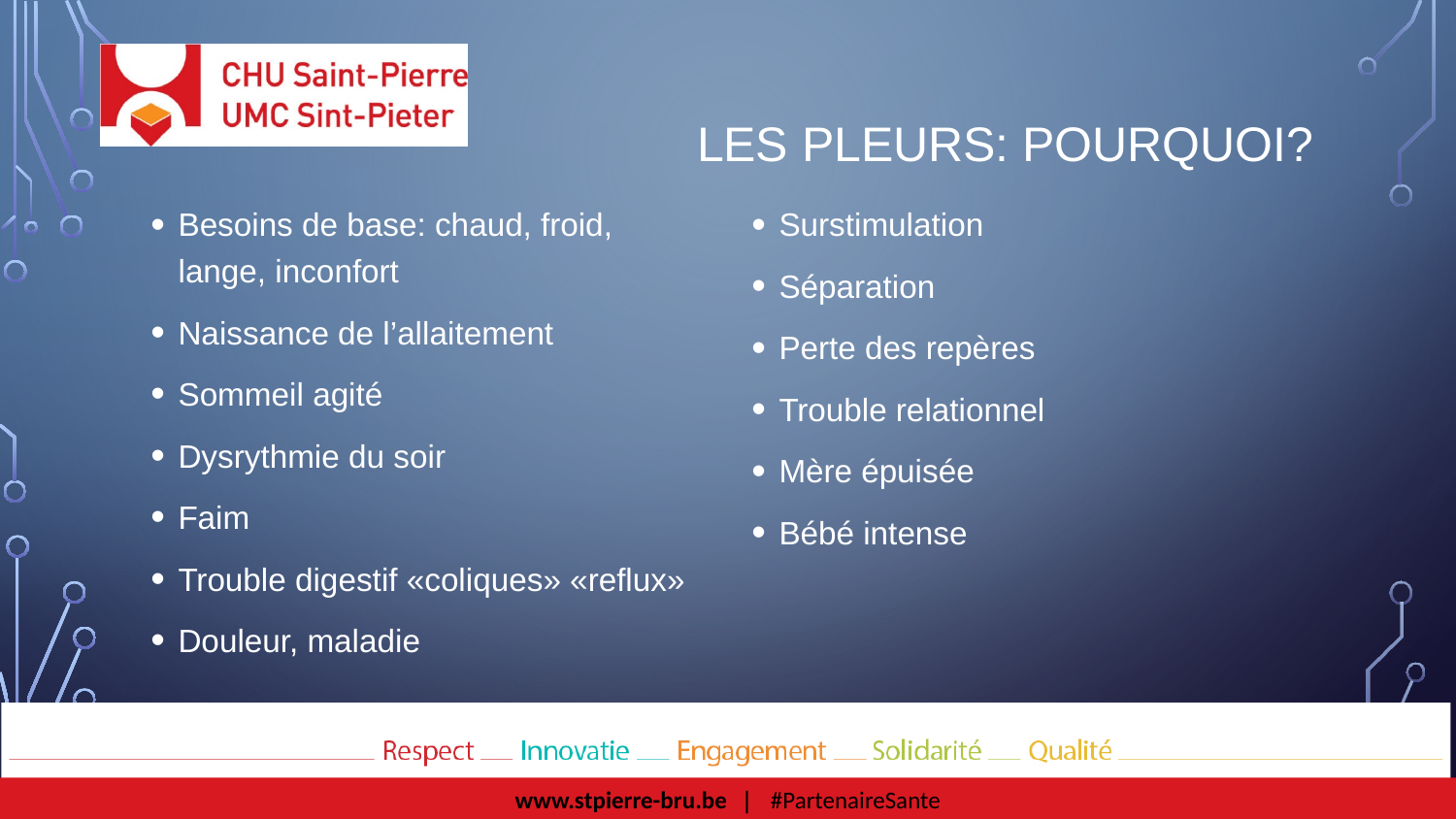

# Les pleurs: pourquoi?
Besoins de base: chaud, froid, lange, inconfort
Naissance de l’allaitement
Sommeil agité
Dysrythmie du soir
Faim
Trouble digestif «coliques» «reflux»
Douleur, maladie

Surstimulation
Séparation
Perte des repères
Trouble relationnel
Mère épuisée
Bébé intense